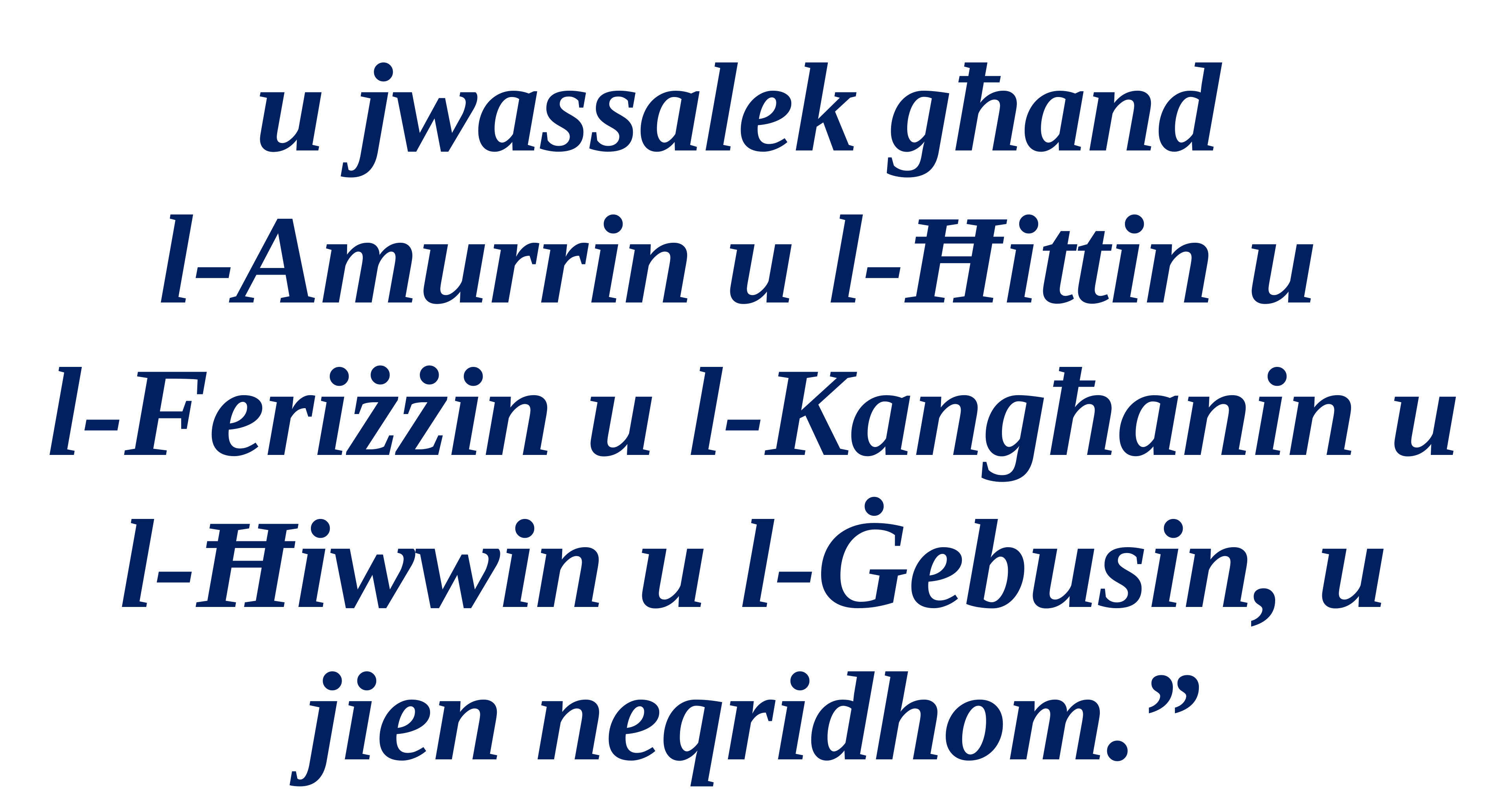

u jwassalek għand
l-Amurrin u l-Ħittin u
l-Feriżżin u l-Kangħanin u l-Ħiwwin u l-Ġebusin, u jien neqridhom.”